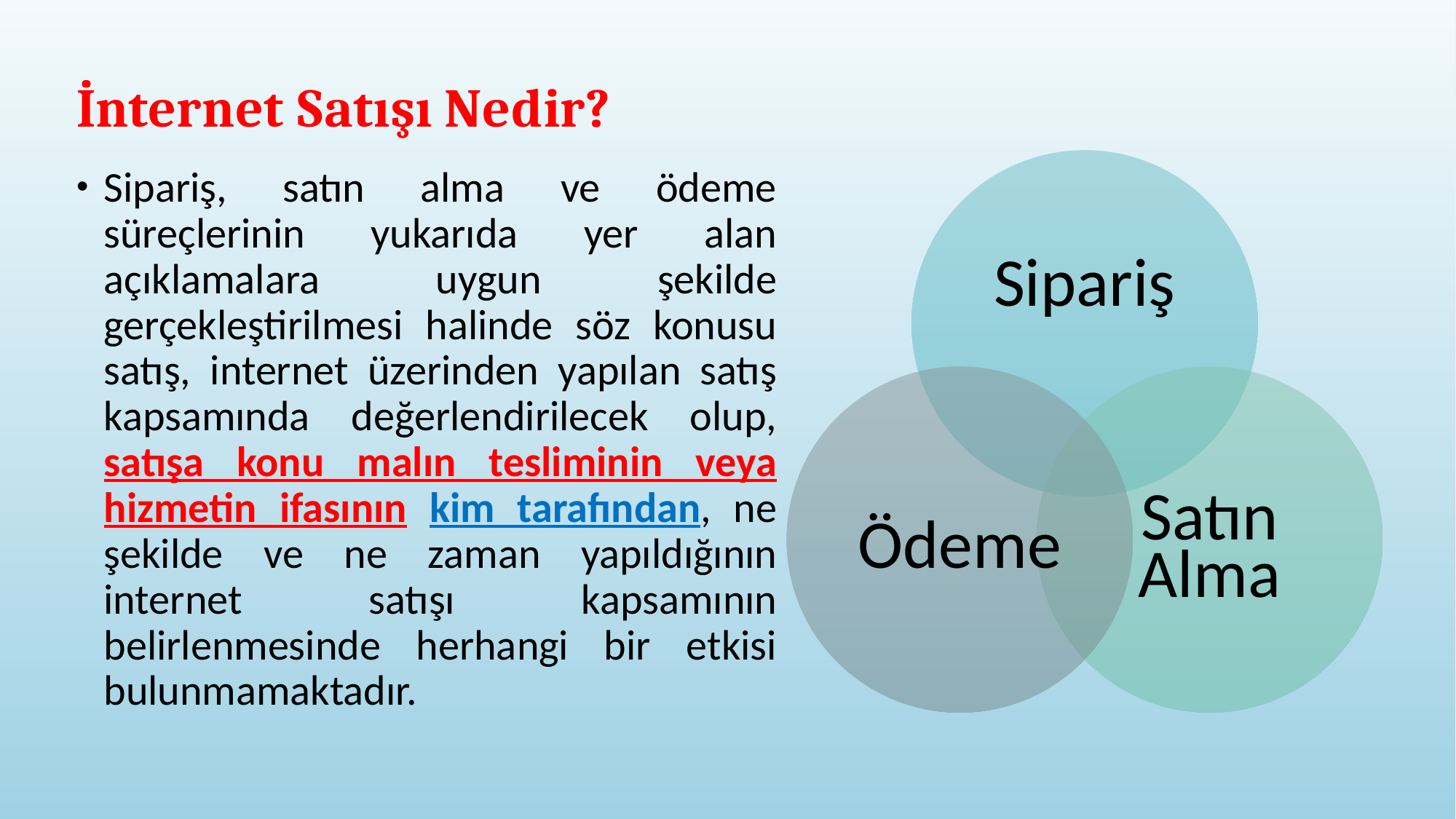

# İnternet Satışı Nedir?
Sipariş
Satın Alma
Ödeme
Sipariş, satın alma ve ödeme süreçlerinin yukarıda yer alan açıklamalara uygun şekilde gerçekleştirilmesi halinde söz konusu satış, internet üzerinden yapılan satış kapsamında değerlendirilecek olup, satışa konu malın tesliminin veya hizmetin ifasının kim tarafından, ne şekilde ve ne zaman yapıldığının internet satışı kapsamının belirlenmesinde herhangi bir etkisi bulunmamaktadır.